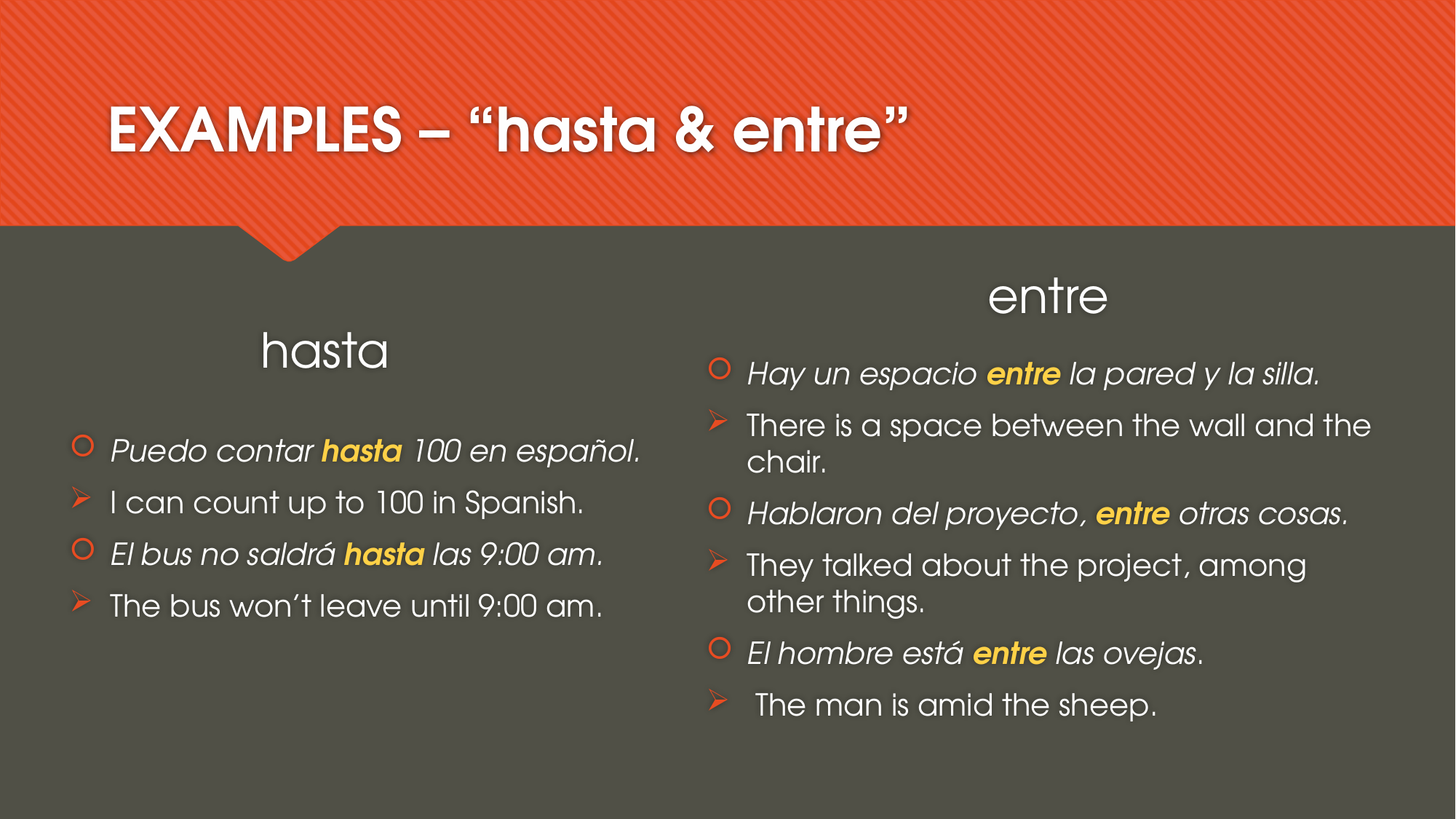

# EXAMPLES – “hasta & entre”
entre
hasta
Hay un espacio entre la pared y la silla.
There is a space between the wall and the chair.
Hablaron del proyecto, entre otras cosas.
They talked about the project, among other things.
El hombre está entre las ovejas.
 The man is amid the sheep.

Puedo contar hasta 100 en español.
I can count up to 100 in Spanish.
El bus no saldrá hasta las 9:00 am.
The bus won’t leave until 9:00 am.